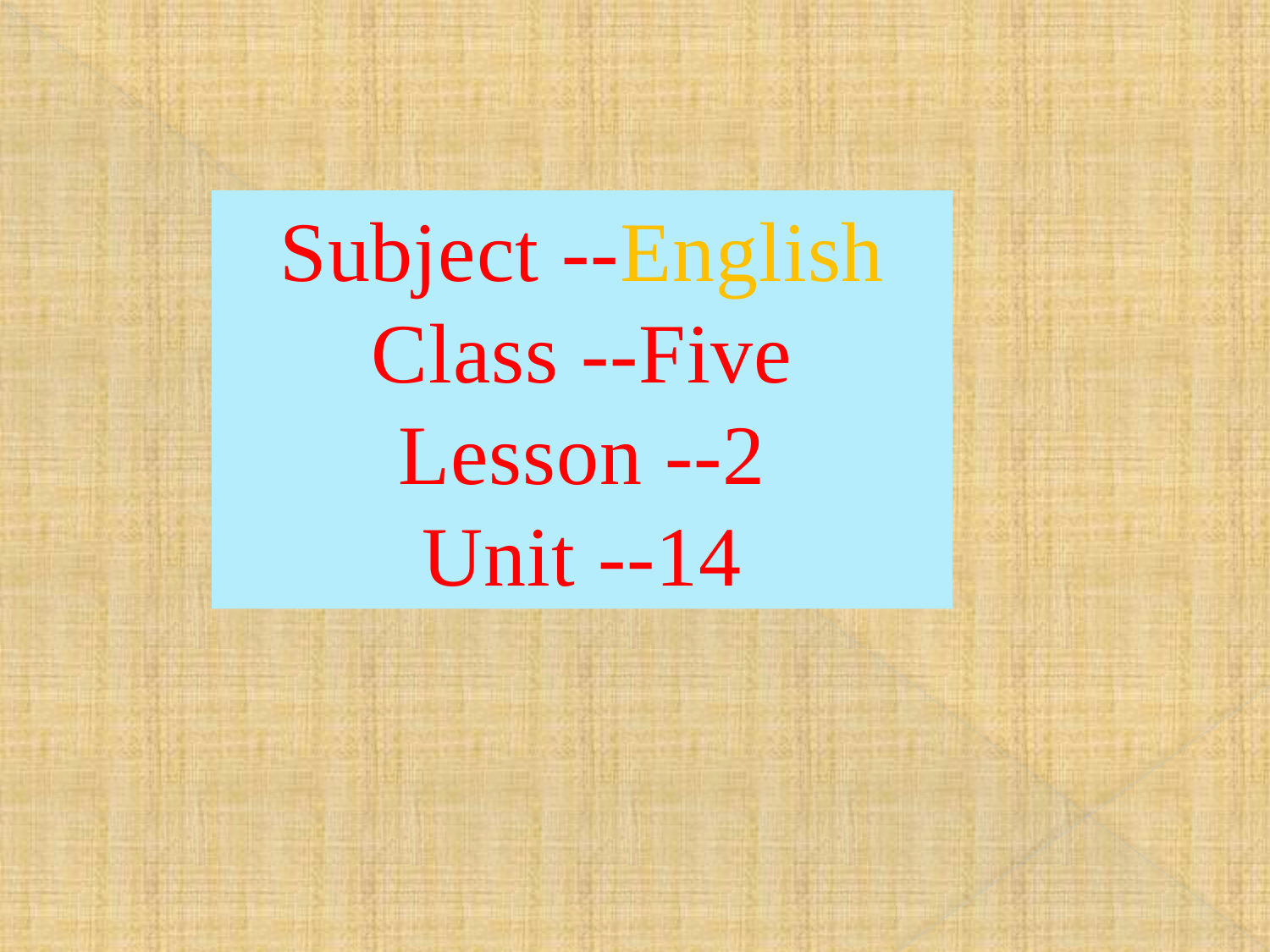

Subject --English
Class --Five
Lesson --2
Unit --14